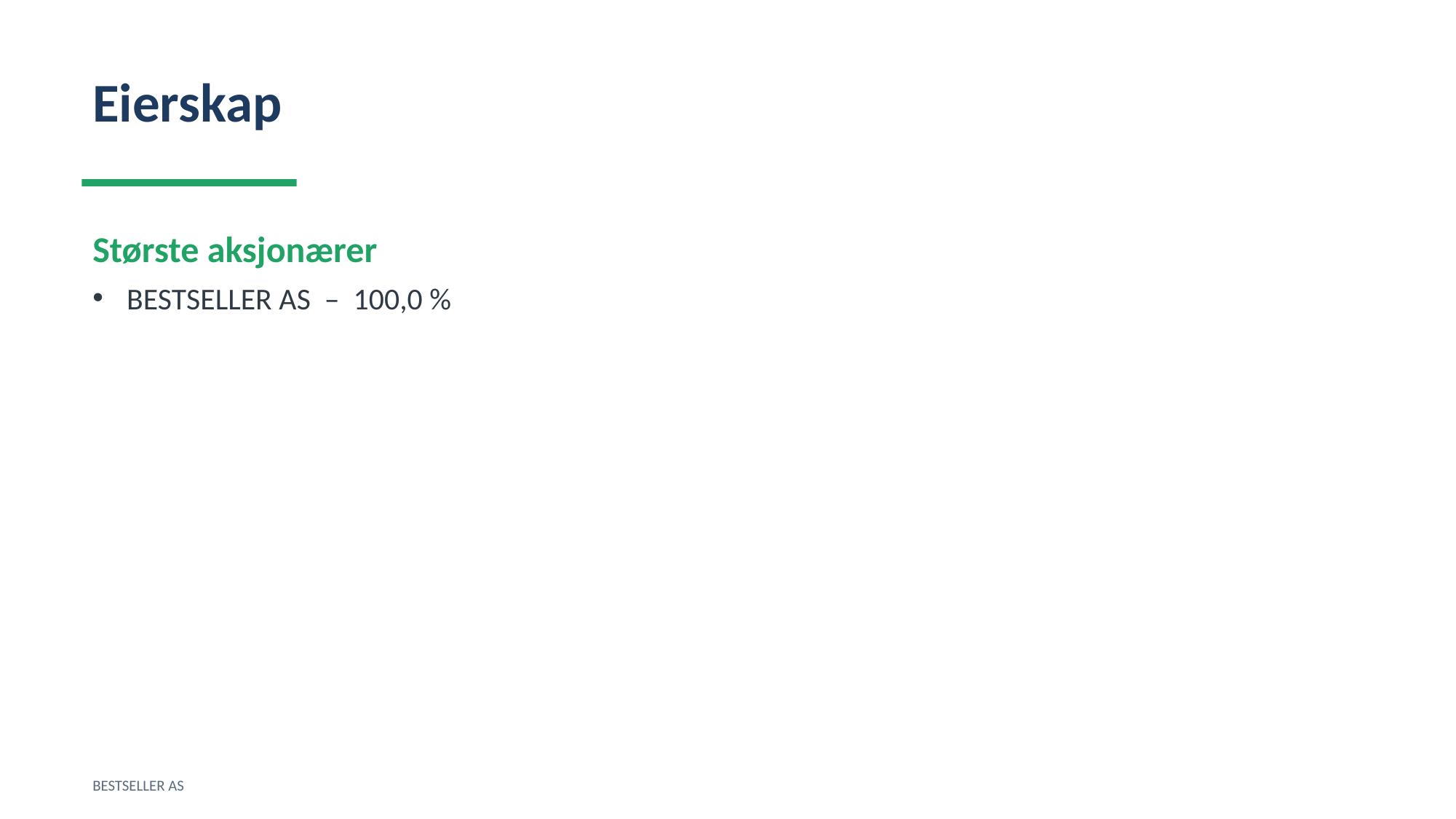

Eierskap

Største aksjonærer
BESTSELLER AS  –  100,0 %
BESTSELLER AS